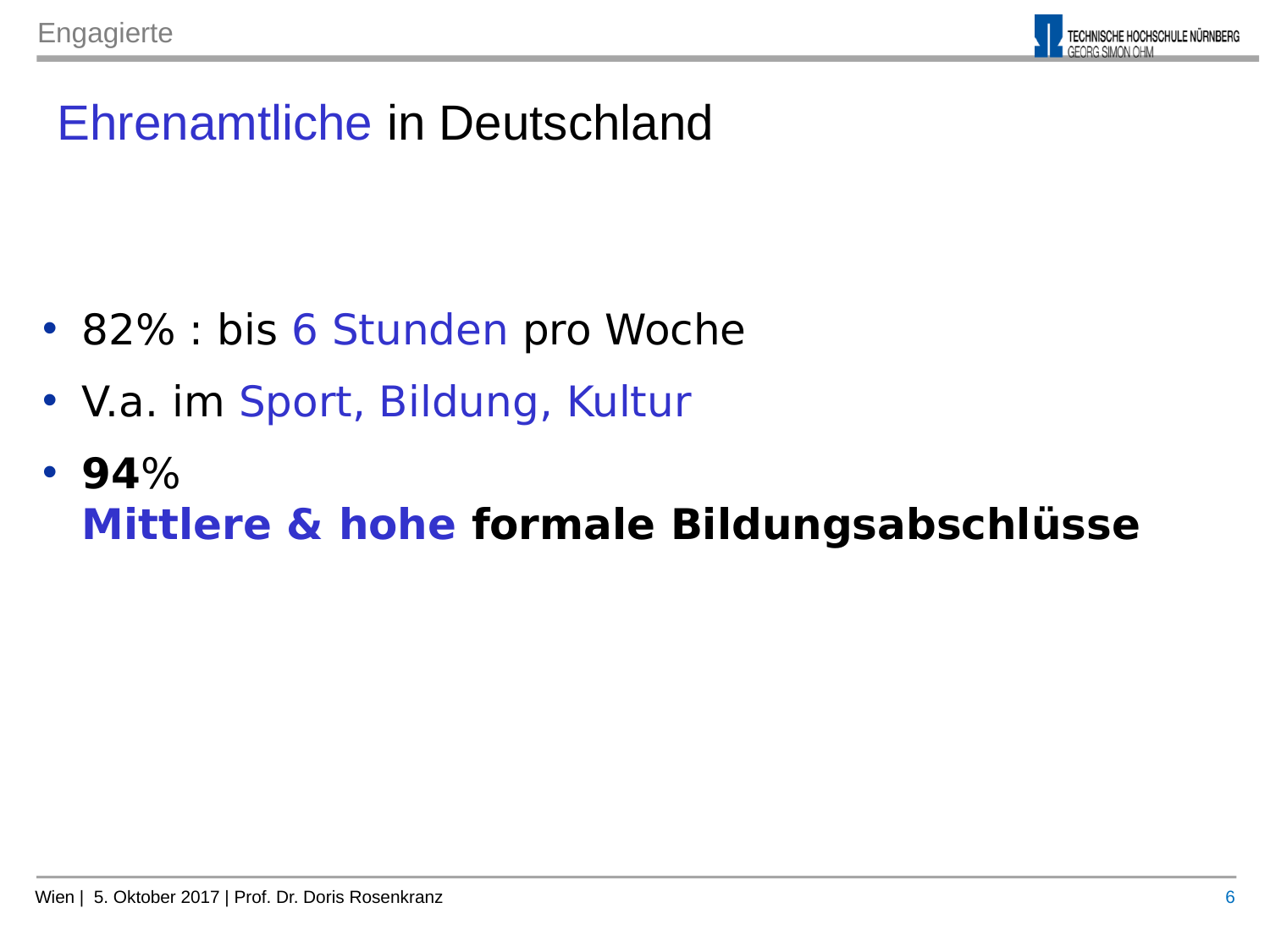

Engagierte
Ehrenamtliche in Deutschland
82% : bis 6 Stunden pro Woche
V.a. im Sport, Bildung, Kultur
94%
Mittlere & hohe formale Bildungsabschlüsse

6
Wien |  5. Oktober 2017 | Prof. Dr. Doris Rosenkranz